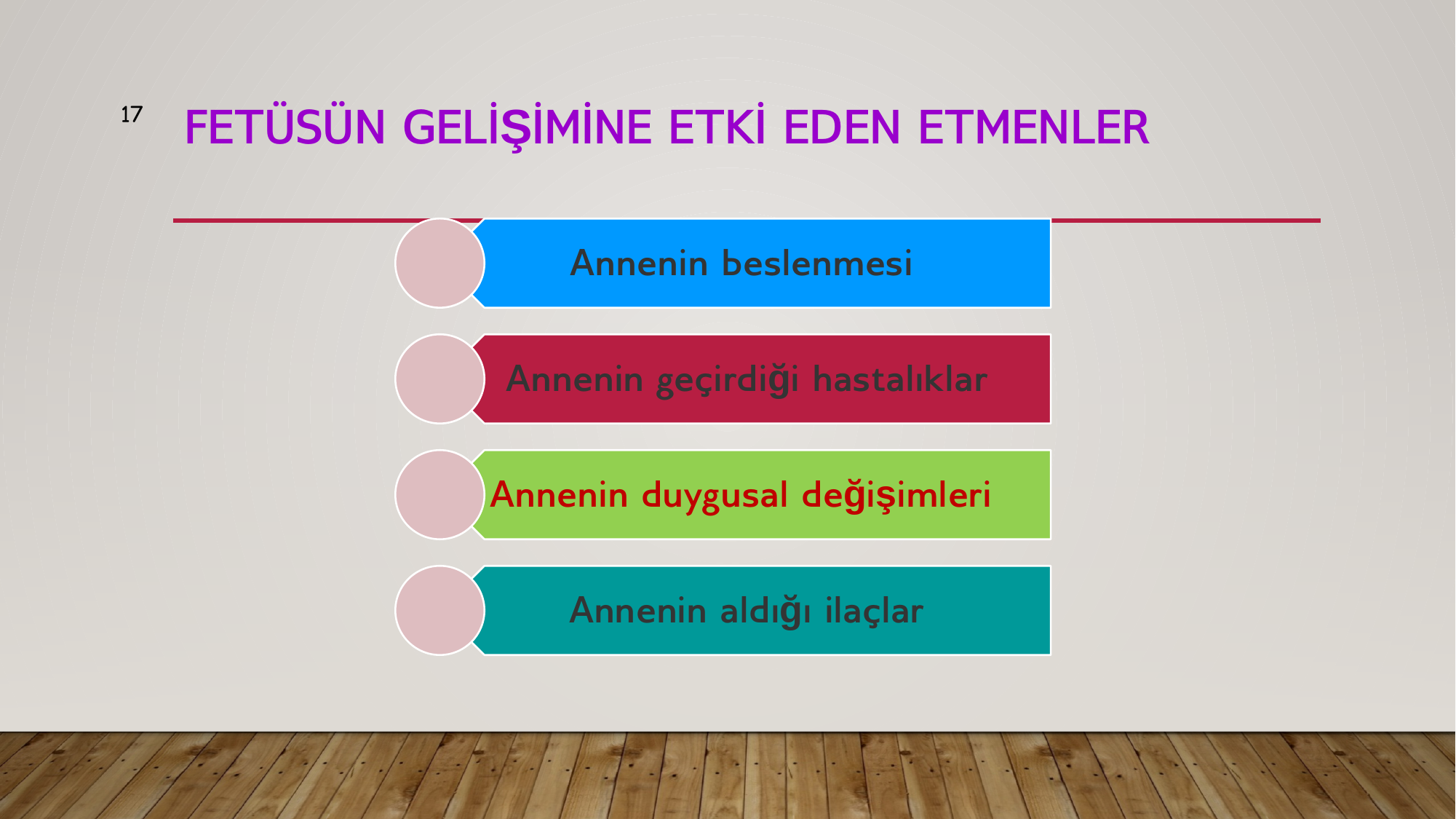

17
# Fetüsün gelişimine etki eden etmenler
Annenin beslenmesi
Annenin geçirdiği hastalıklar
Annenin duygusal değişimleri
Annenin aldığı ilaçlar